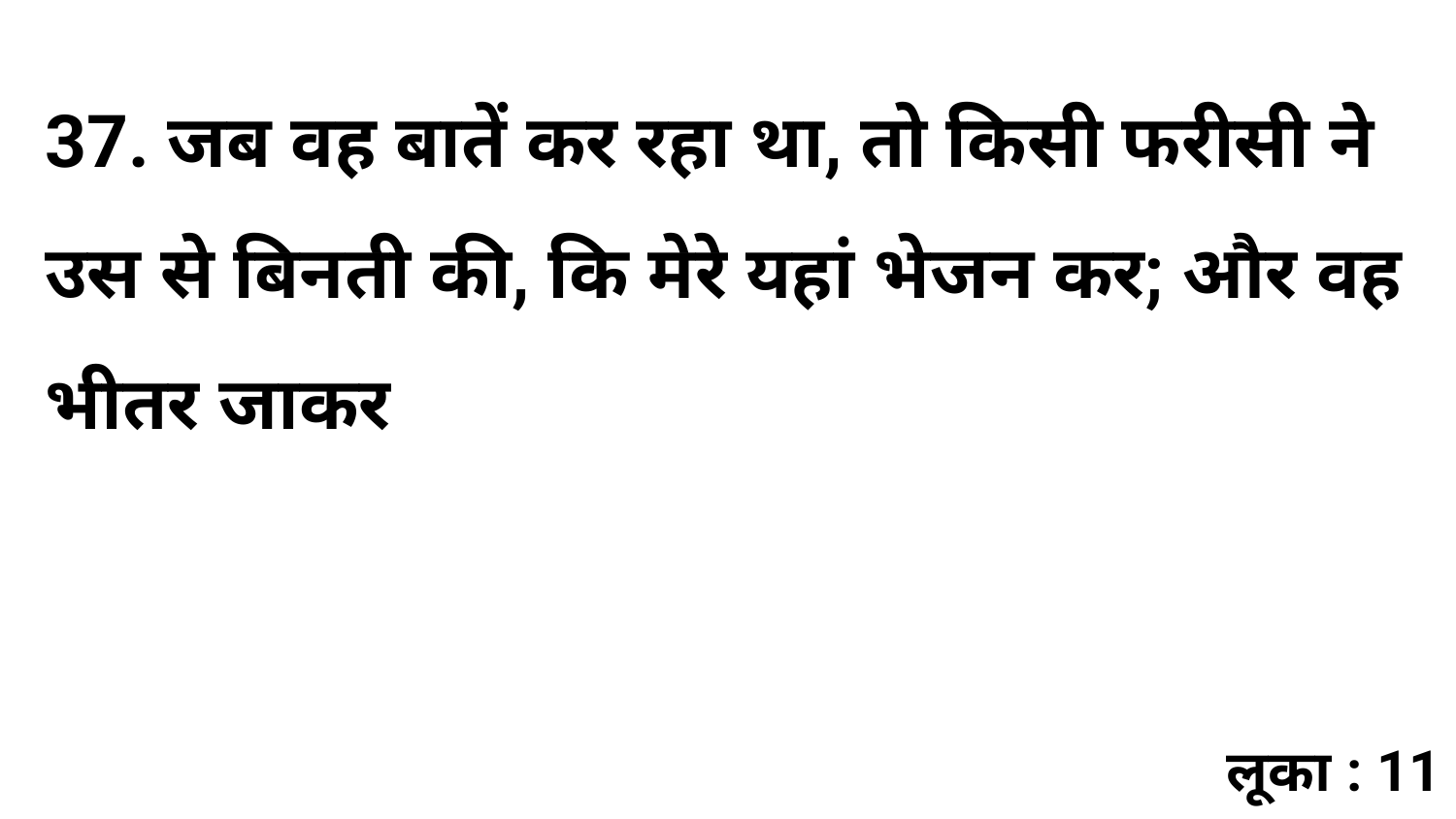

37. जब वह बातें कर रहा था, तो किसी फरीसी ने उस से बिनती की, कि मेरे यहां भेजन कर; और वह भीतर जाकर
लूका : 11